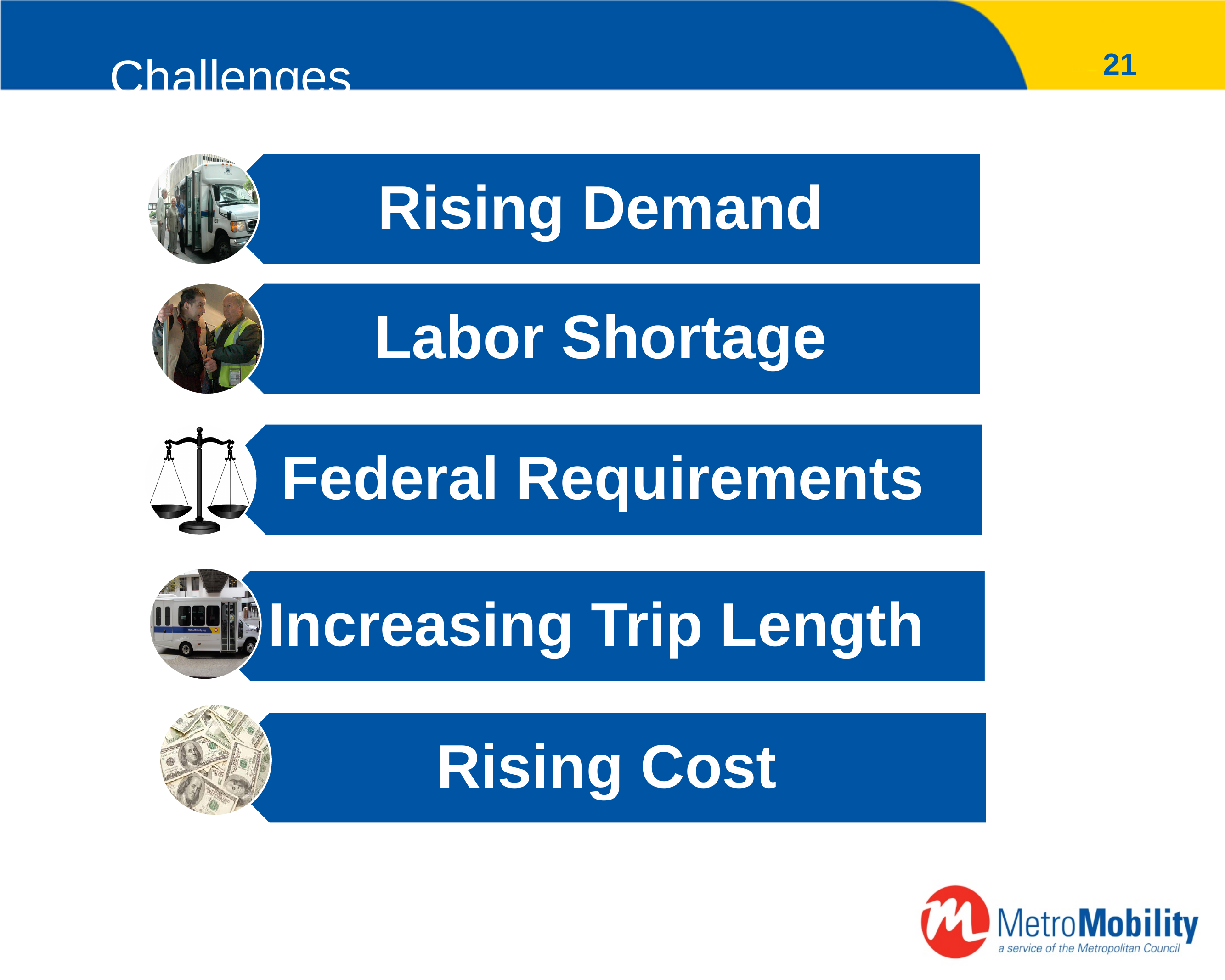

21
# Challenges
21
Rising Cost
Rising Demand
Labor Shortage
Increasing Trip Length
Federal Requirements